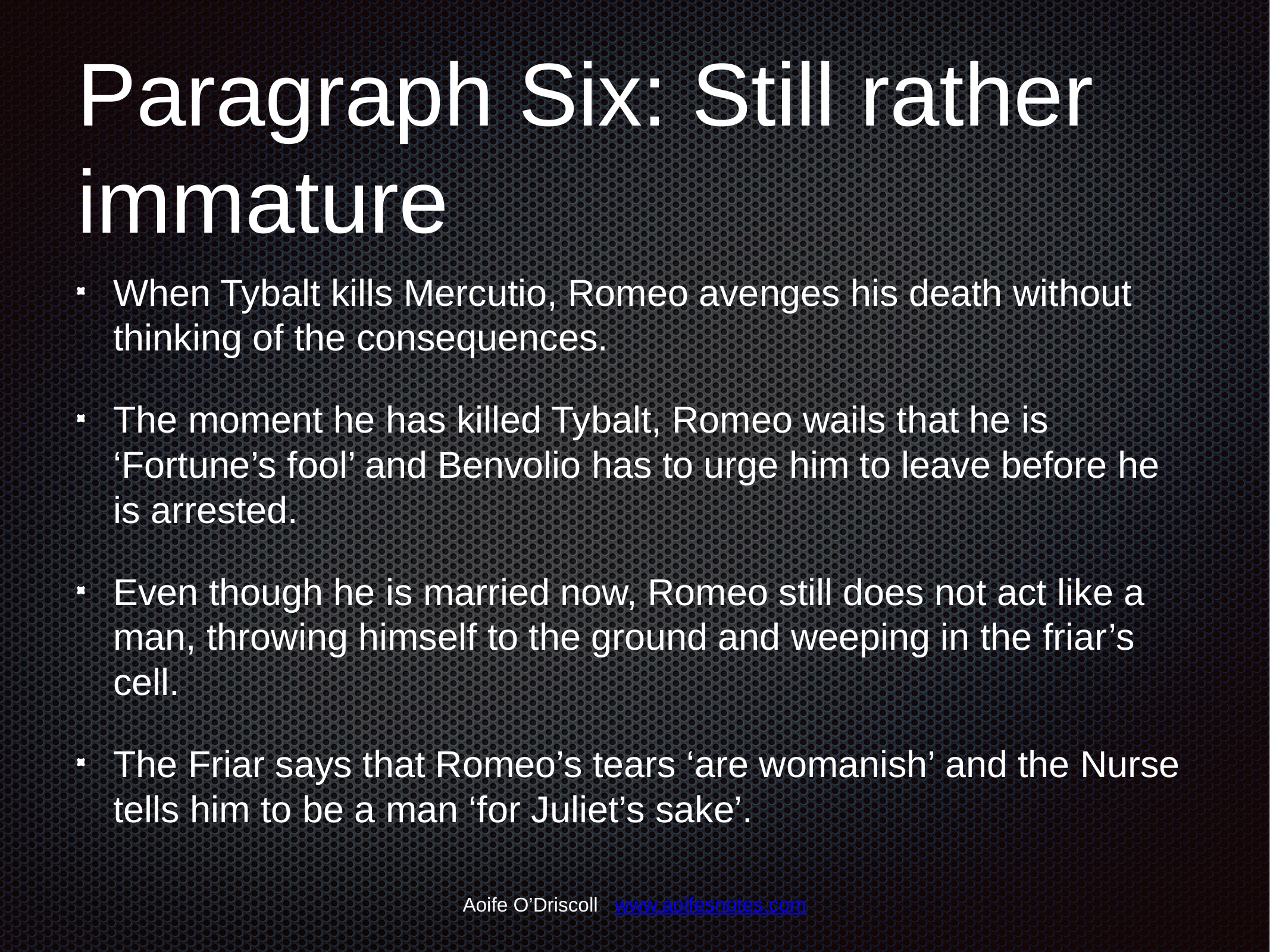

# Paragraph Six: Still rather immature
When Tybalt kills Mercutio, Romeo avenges his death without thinking of the consequences.
The moment he has killed Tybalt, Romeo wails that he is ‘Fortune’s fool’ and Benvolio has to urge him to leave before he is arrested.
Even though he is married now, Romeo still does not act like a man, throwing himself to the ground and weeping in the friar’s cell.
The Friar says that Romeo’s tears ‘are womanish’ and the Nurse tells him to be a man ‘for Juliet’s sake’.
Aoife O’Driscoll   www.aoifesnotes.com